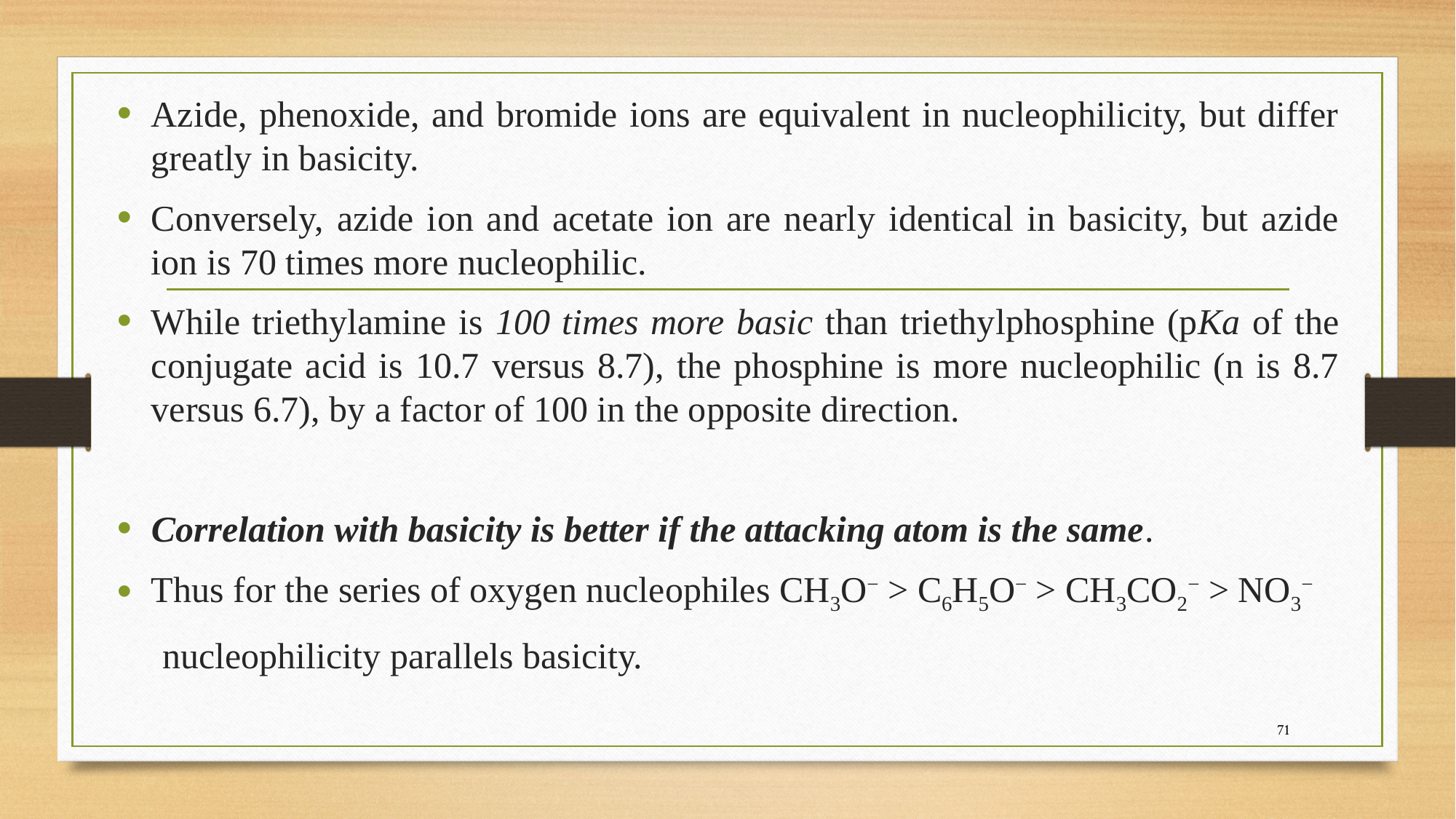

Azide, phenoxide, and bromide ions are equivalent in nucleophilicity, but differ greatly in basicity.
Conversely, azide ion and acetate ion are nearly identical in basicity, but azide ion is 70 times more nucleophilic.
While triethylamine is 100 times more basic than triethylphosphine (pKa of the conjugate acid is 10.7 versus 8.7), the phosphine is more nucleophilic (n is 8.7 versus 6.7), by a factor of 100 in the opposite direction.

Correlation with basicity is better if the attacking atom is the same.
Thus for the series of oxygen nucleophiles CH3O− > C6H5O− > CH3CO2− > NO3−
     nucleophilicity parallels basicity.
71